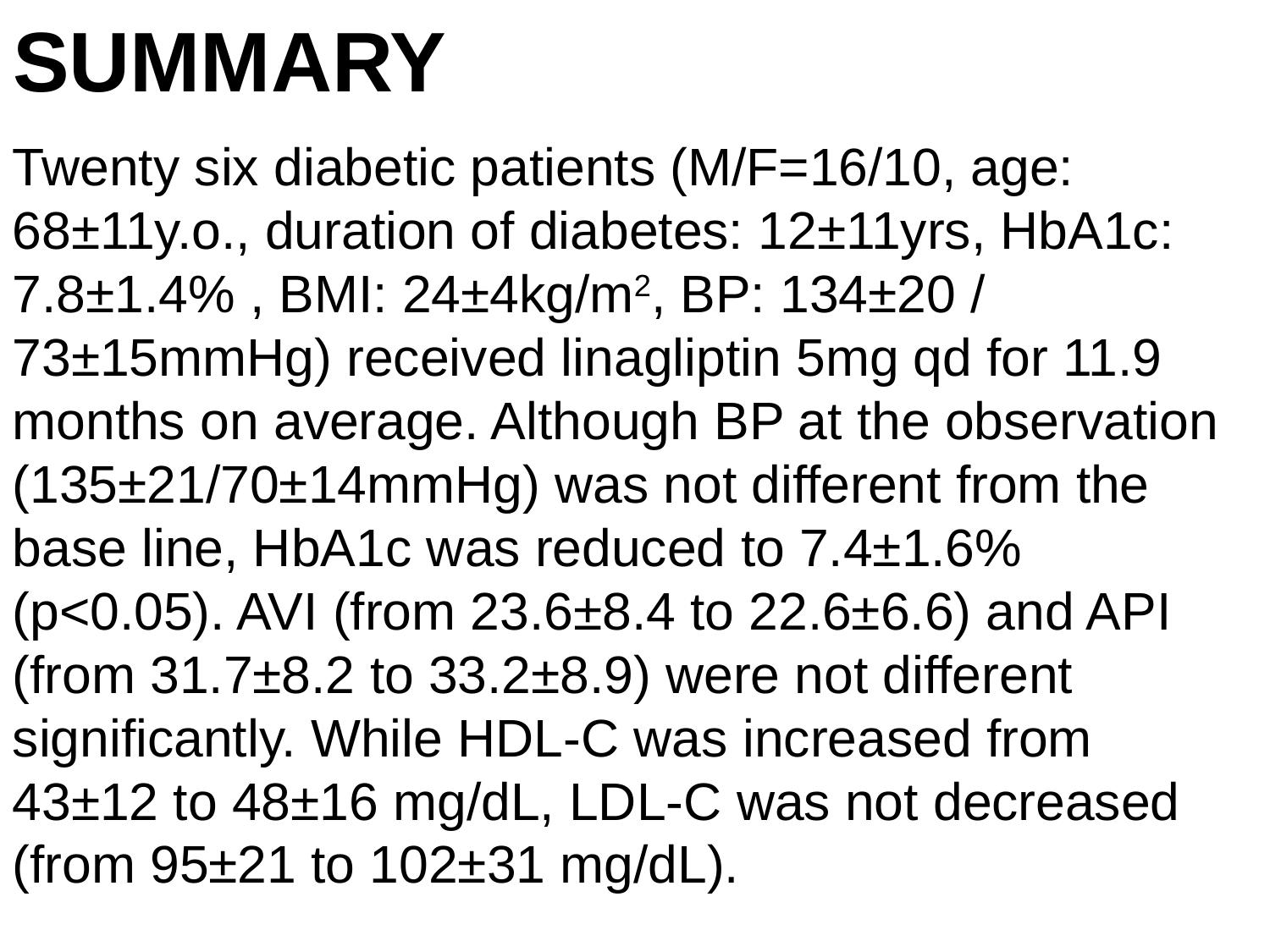

# SUMMARY
Twenty six diabetic patients (M/F=16/10, age: 68±11y.o., duration of diabetes: 12±11yrs, HbA1c: 7.8±1.4% , BMI: 24±4kg/m2, BP: 134±20 / 73±15mmHg) received linagliptin 5mg qd for 11.9 months on average. Although BP at the observation (135±21/70±14mmHg) was not different from the base line, HbA1c was reduced to 7.4±1.6% (p<0.05). AVI (from 23.6±8.4 to 22.6±6.6) and API (from 31.7±8.2 to 33.2±8.9) were not different significantly. While HDL-C was increased from 43±12 to 48±16 mg/dL, LDL-C was not decreased (from 95±21 to 102±31 mg/dL).